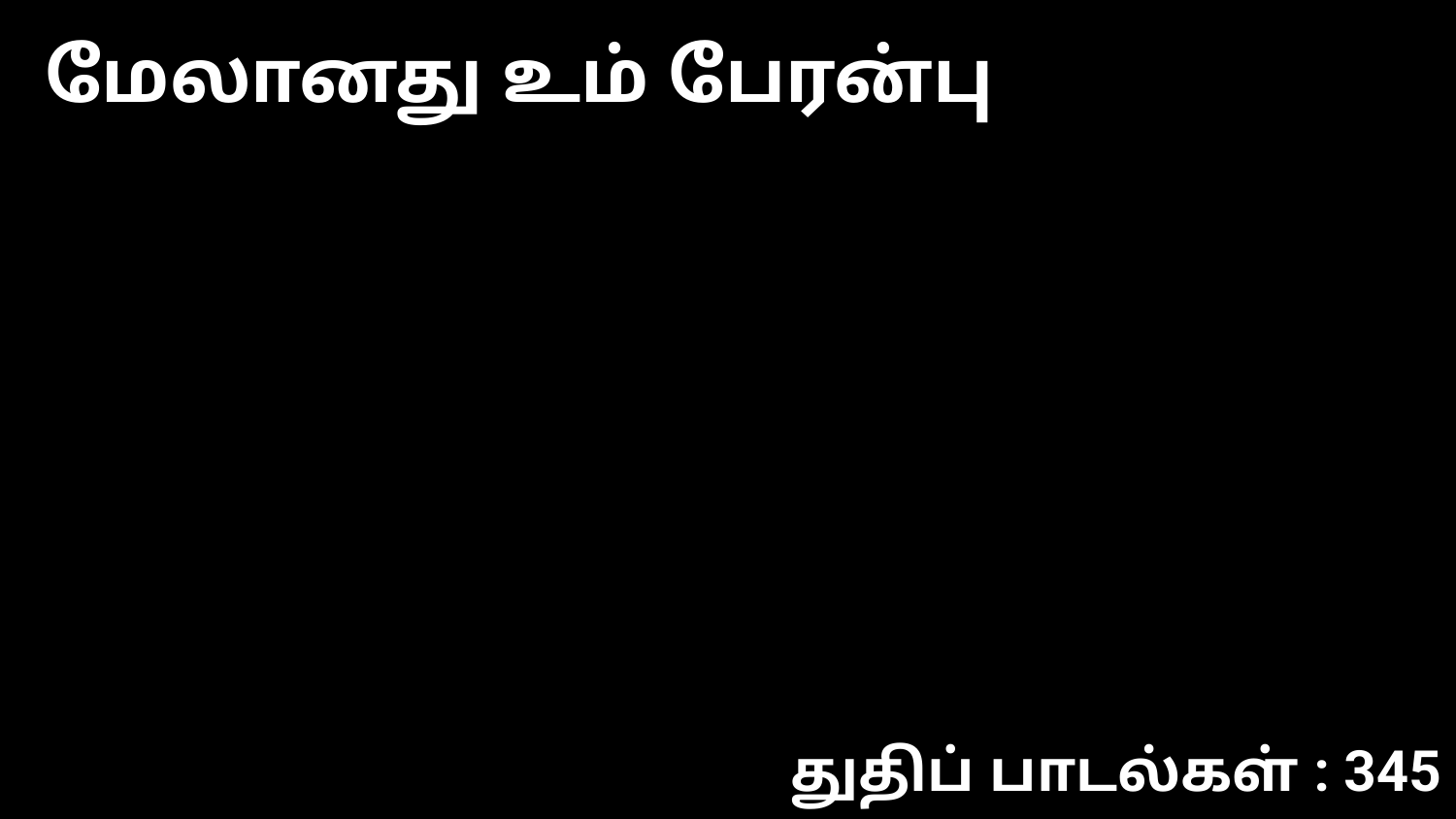

மேலானது உம் பேரன்பு
துதிப் பாடல்கள் : 345